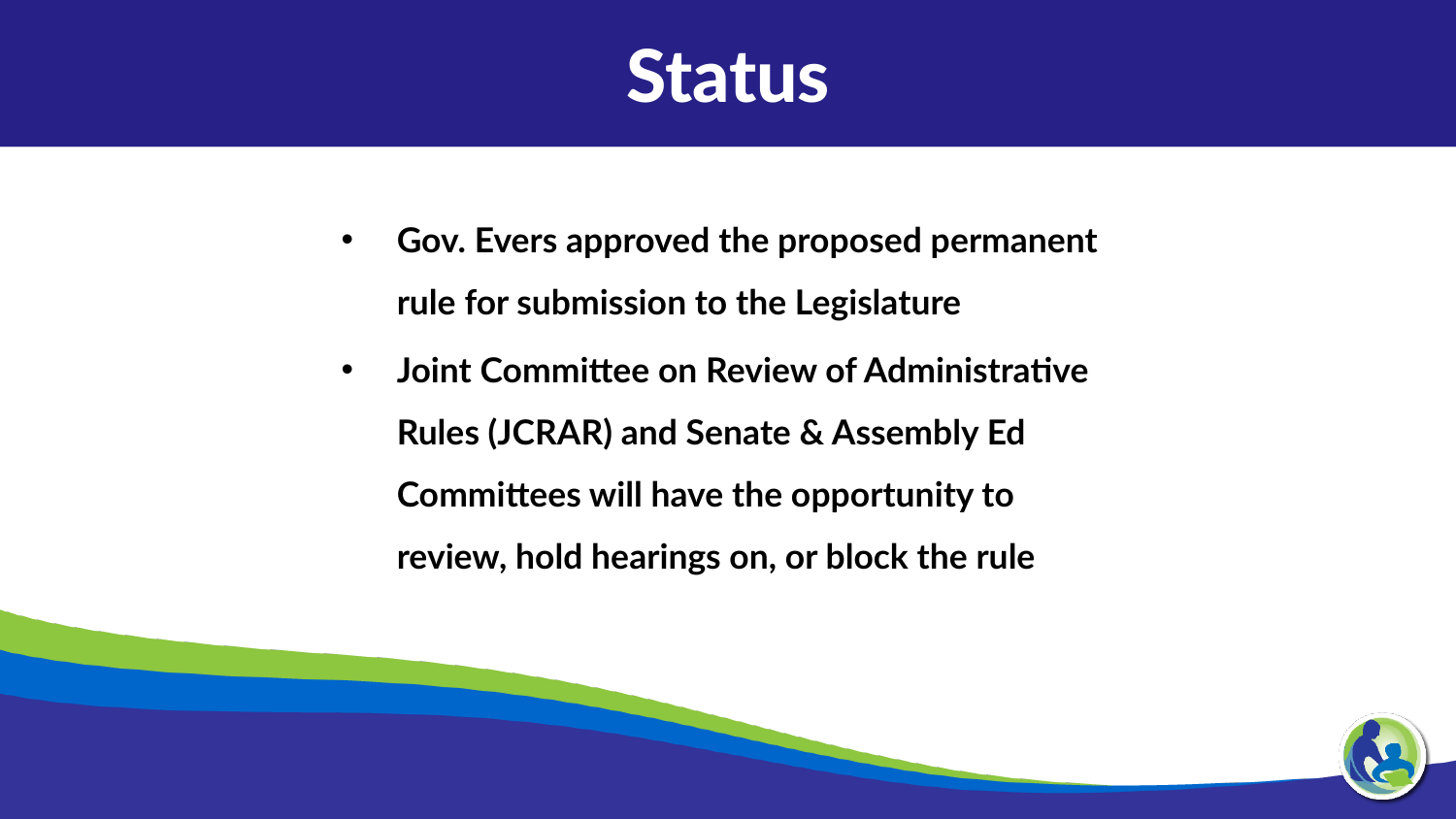

Status
Gov. Evers approved the proposed permanent rule for submission to the Legislature
Joint Committee on Review of Administrative Rules (JCRAR) and Senate & Assembly Ed Committees will have the opportunity to review, hold hearings on, or block the rule